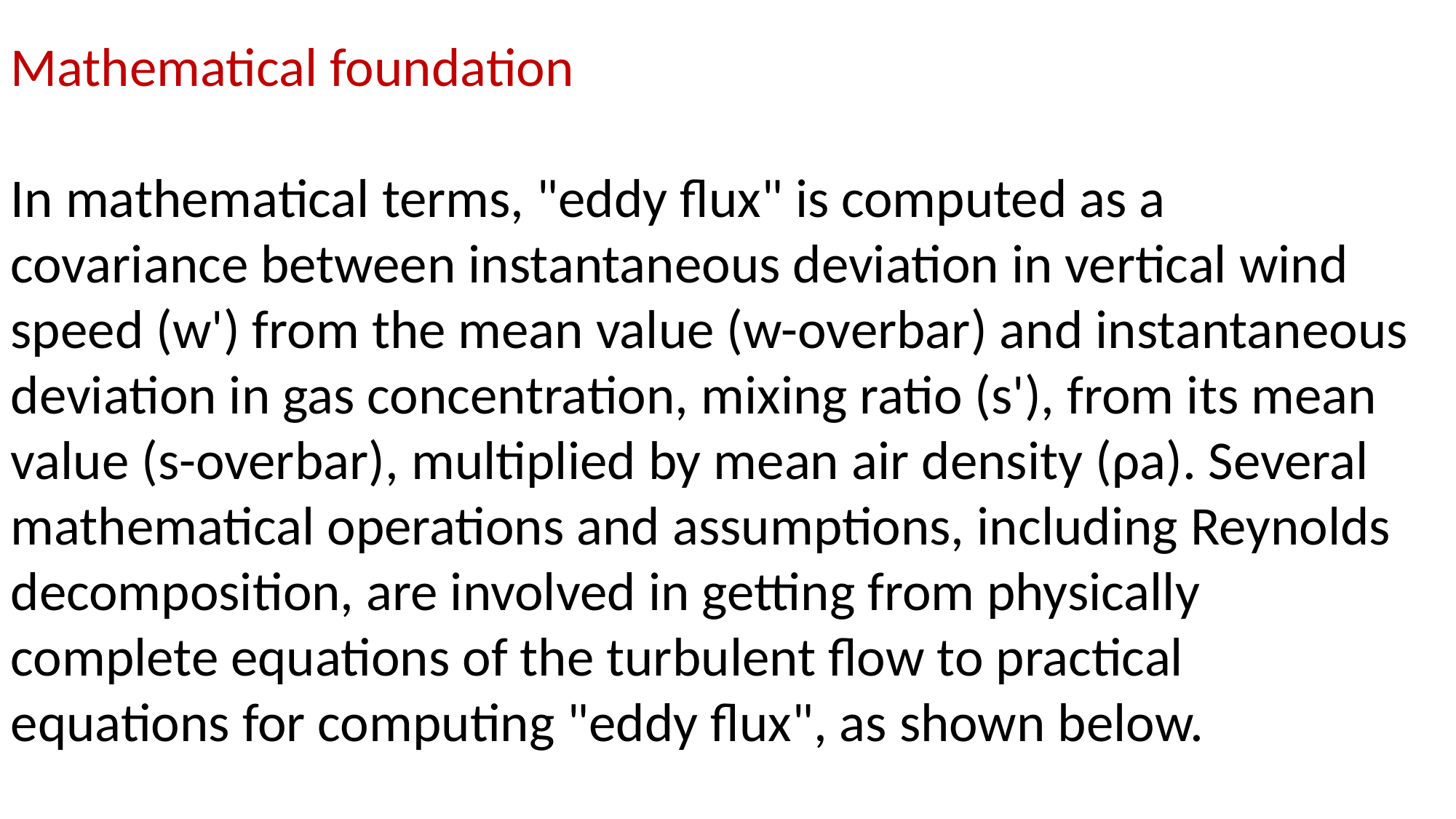

Mathematical foundation

In mathematical terms, "eddy flux" is computed as a covariance between instantaneous deviation in vertical wind speed (w') from the mean value (w-overbar) and instantaneous deviation in gas concentration, mixing ratio (s'), from its mean value (s-overbar), multiplied by mean air density (ρa). Several mathematical operations and assumptions, including Reynolds decomposition, are involved in getting from physically complete equations of the turbulent flow to practical equations for computing "eddy flux", as shown below.